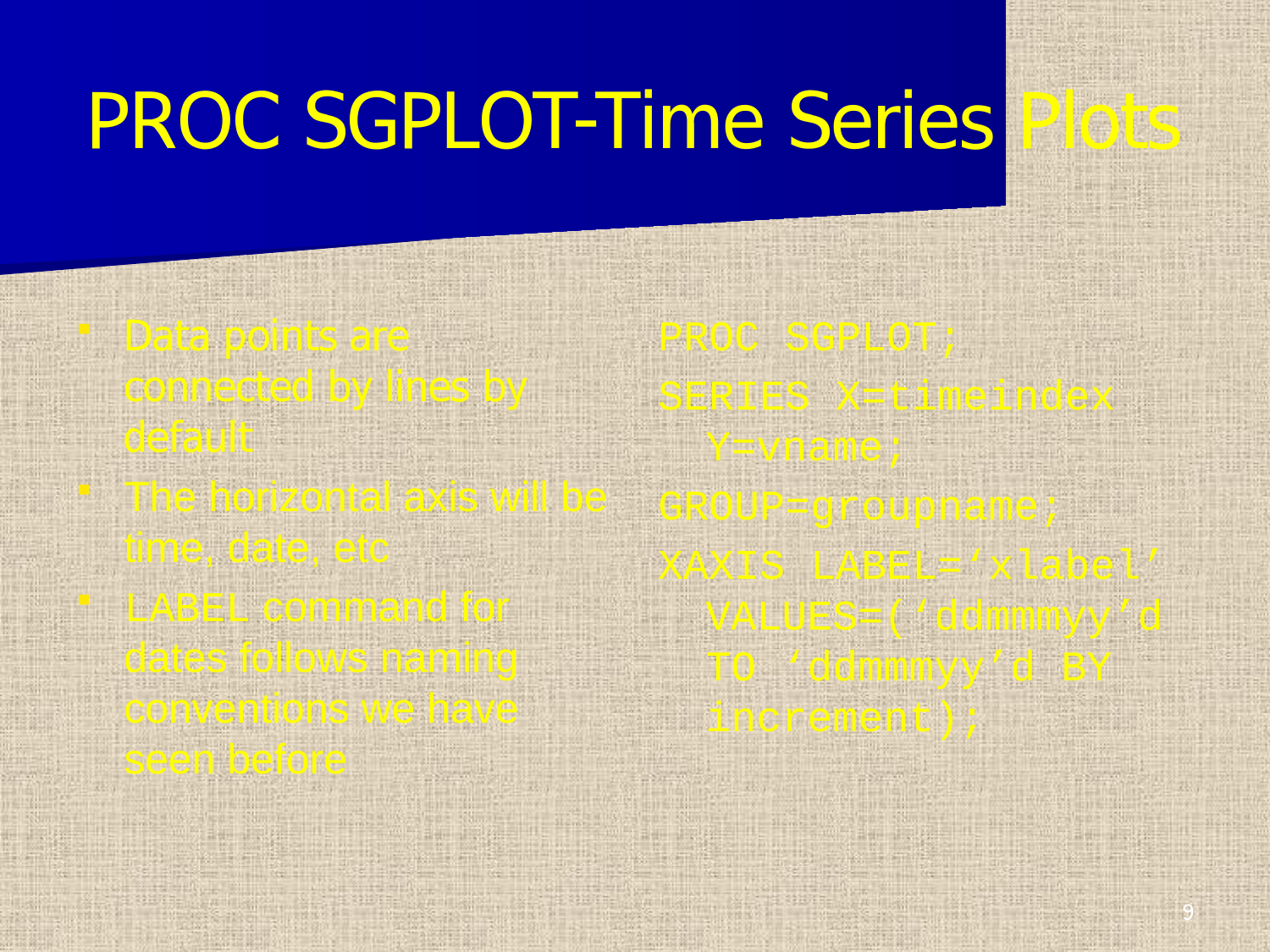

# PROC SGPLOT-Time Series Plots
Data points are connected by lines by default
The horizontal axis will be time, date, etc
LABEL command for dates follows naming conventions we have seen before
PROC SGPLOT;
SERIES X=timeindex Y=vname;
GROUP=groupname;
XAXIS LABEL=‘xlabel’ VALUES=(‘ddmmmyy’d TO ‘ddmmmyy’d BY increment);
9